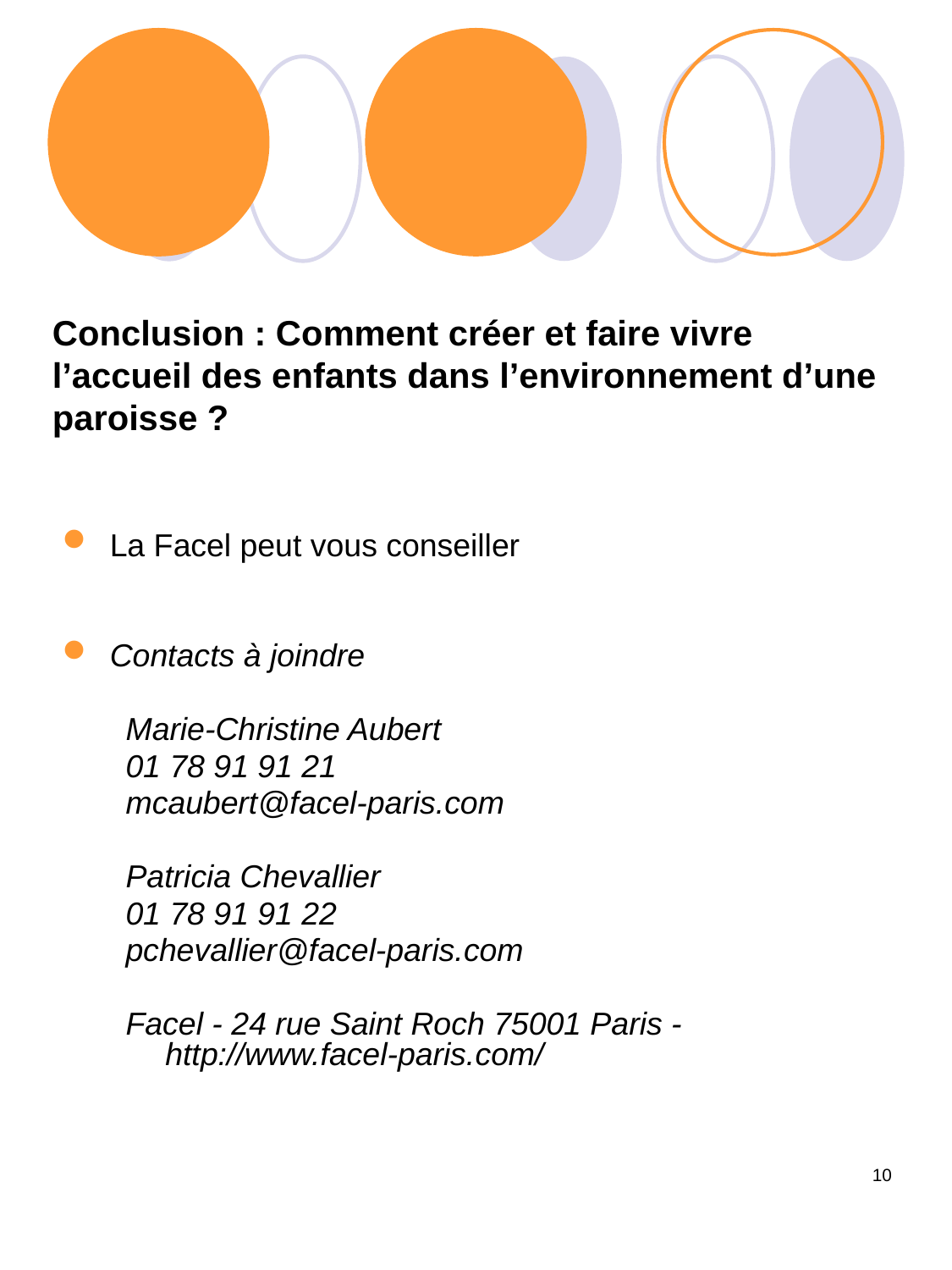

# Conclusion : Comment créer et faire vivre l’accueil des enfants dans l’environnement d’une paroisse ?
La Facel peut vous conseiller

Contacts à joindre

Marie-Christine Aubert
01 78 91 91 21
mcaubert@facel-paris.com

Patricia Chevallier
01 78 91 91 22
pchevallier@facel-paris.com

Facel - 24 rue Saint Roch 75001 Paris - http://www.facel-paris.com/

10